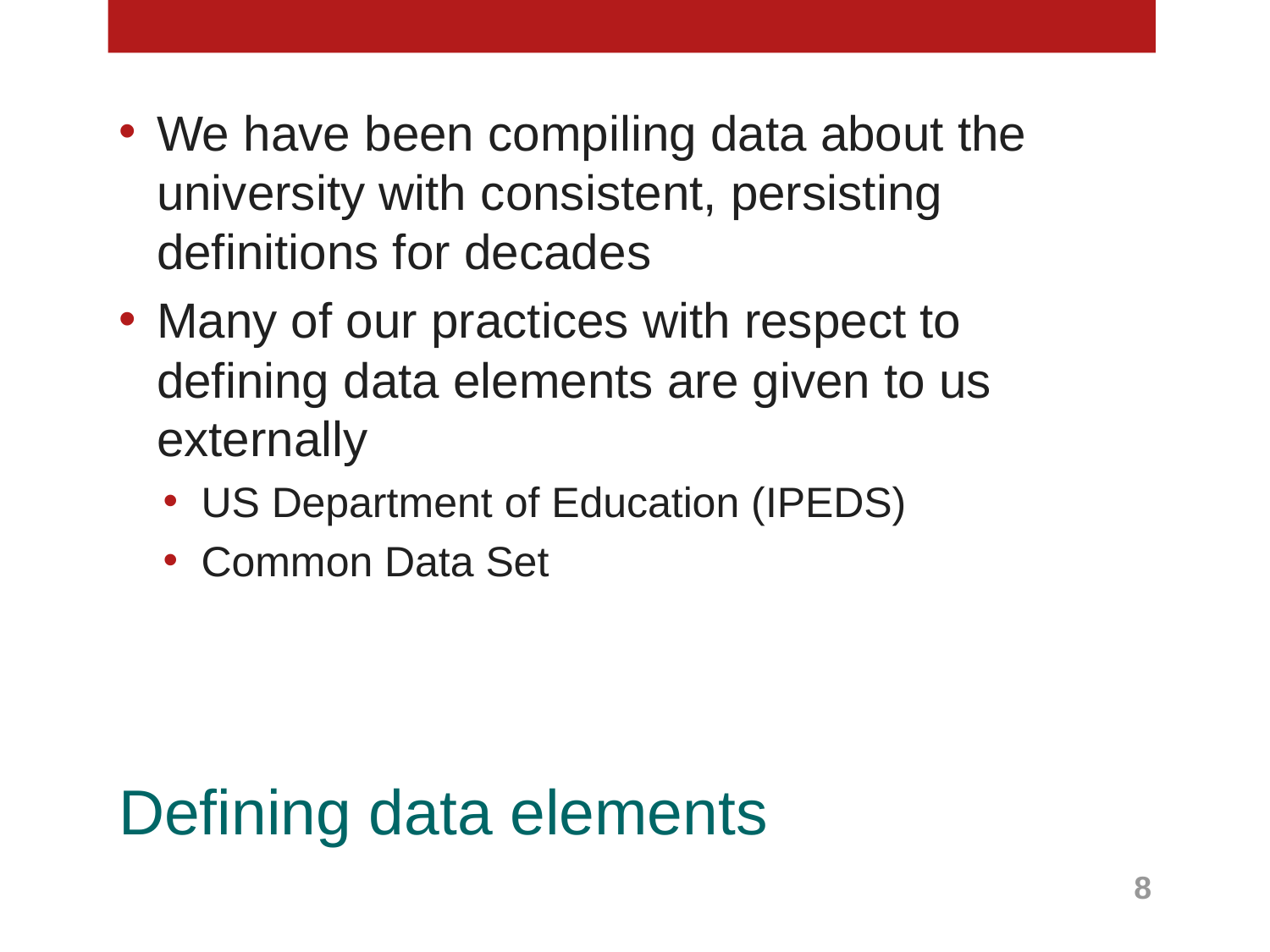

We have been compiling data about the university with consistent, persisting definitions for decades
Many of our practices with respect to defining data elements are given to us externally
US Department of Education (IPEDS)
Common Data Set
# Defining data elements
8